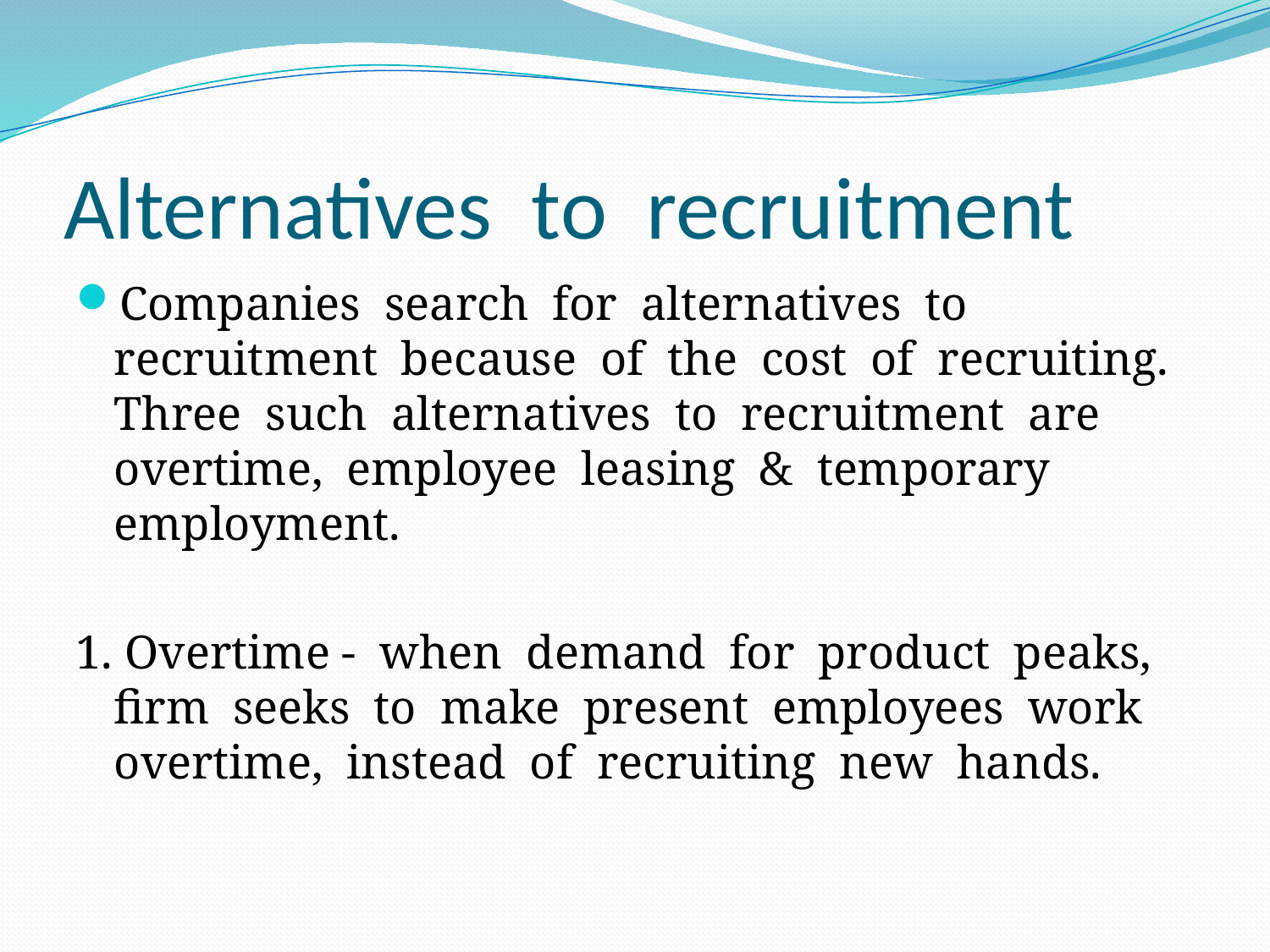

# Alternatives  to  recruitment
Companies  search  for  alternatives  to  recruitment  because  of  the  cost  of  recruiting.  Three  such  alternatives  to  recruitment  are  overtime,  employee  leasing  &  temporary  employment.

1. Overtime -  when  demand  for  product  peaks,  firm  seeks  to  make  present  employees  work  overtime,  instead  of  recruiting  new  hands.